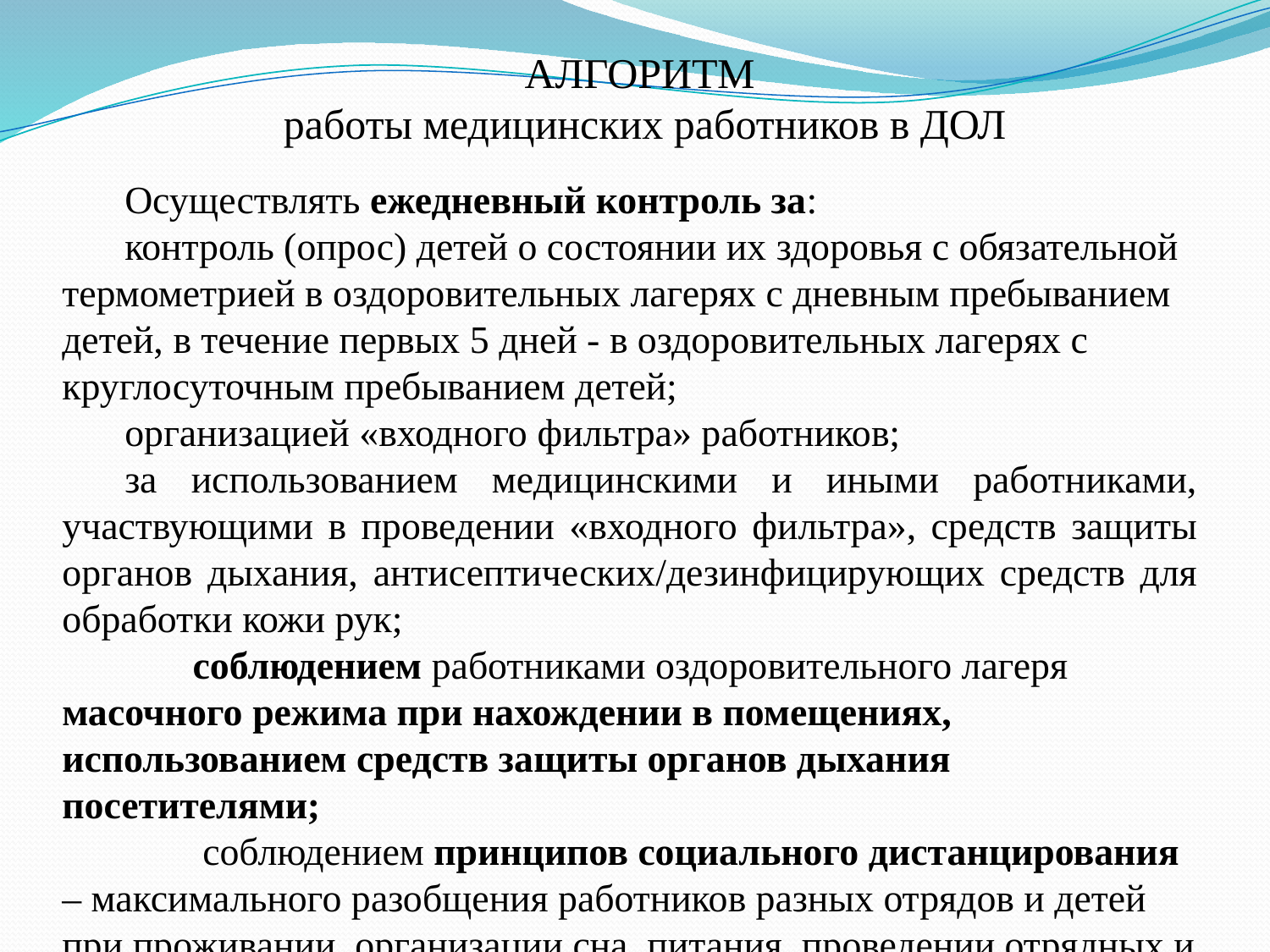

АЛГОРИТМ
работы медицинских работников в ДОЛ
Осуществлять ежедневный контроль за:
контроль (опрос) детей о состоянии их здоровья с обязательной термометрией в оздоровительных лагерях с дневным пребыванием детей, в течение первых 5 дней - в оздоровительных лагерях с круглосуточным пребыванием детей;
организацией «входного фильтра» работников;
за использованием медицинскими и иными работниками, участвующими в проведении «входного фильтра», средств защиты органов дыхания, антисептических/дезинфицирующих средств для обработки кожи рук;
       соблюдением работниками оздоровительного лагеря масочного режима при нахождении в помещениях, использованием средств защиты органов дыхания посетителями;
        соблюдением принципов социального дистанцирования – максимального разобщения работников разных отрядов и детей при проживании, организации сна, питания, проведении отрядных и других мероприятий;